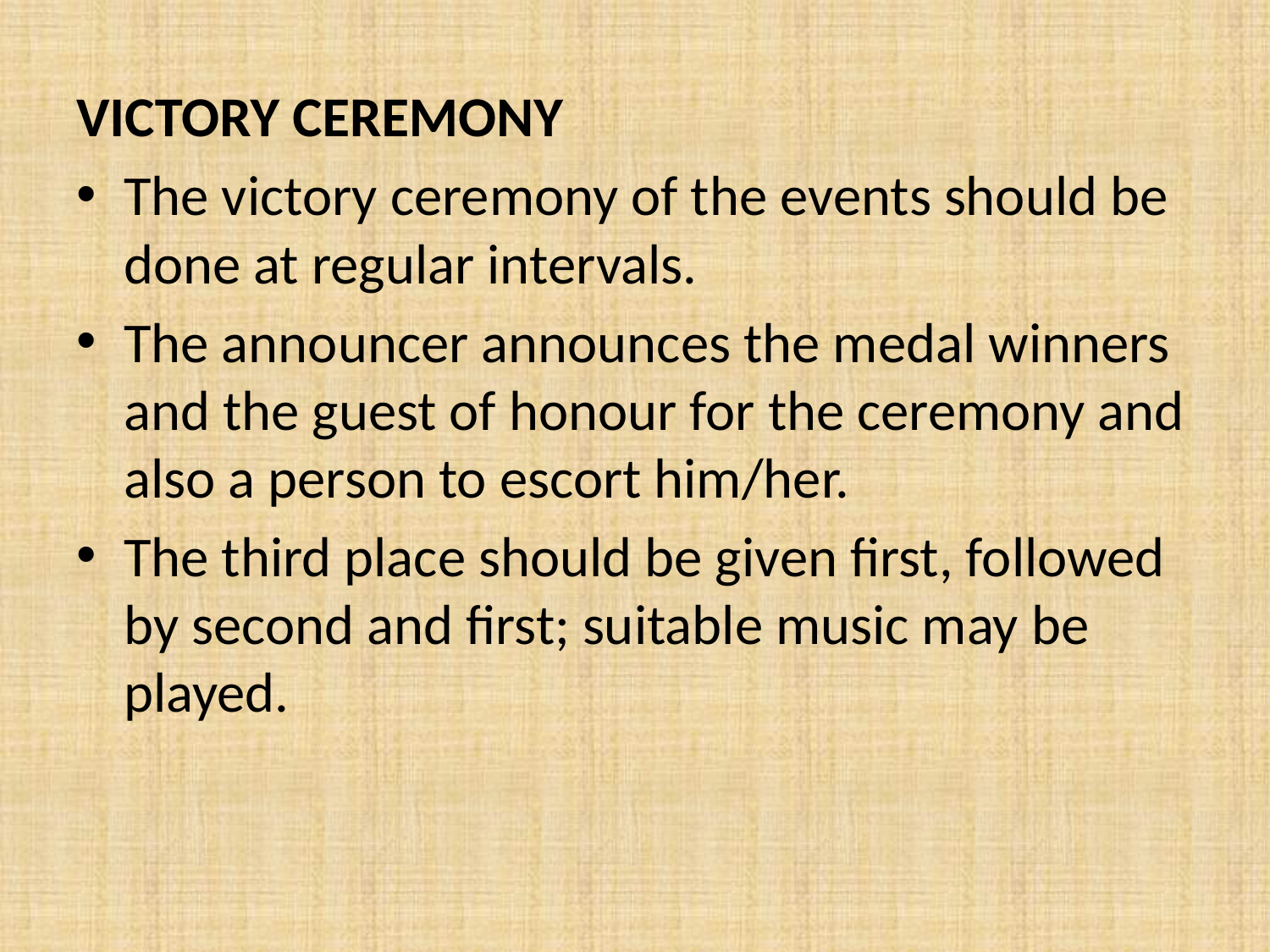

VICTORY CEREMONY
The victory ceremony of the events should be done at regular intervals.
The announcer announces the medal winners and the guest of honour for the ceremony and also a person to escort him/her.
The third place should be given first, followed by second and first; suitable music may be played.